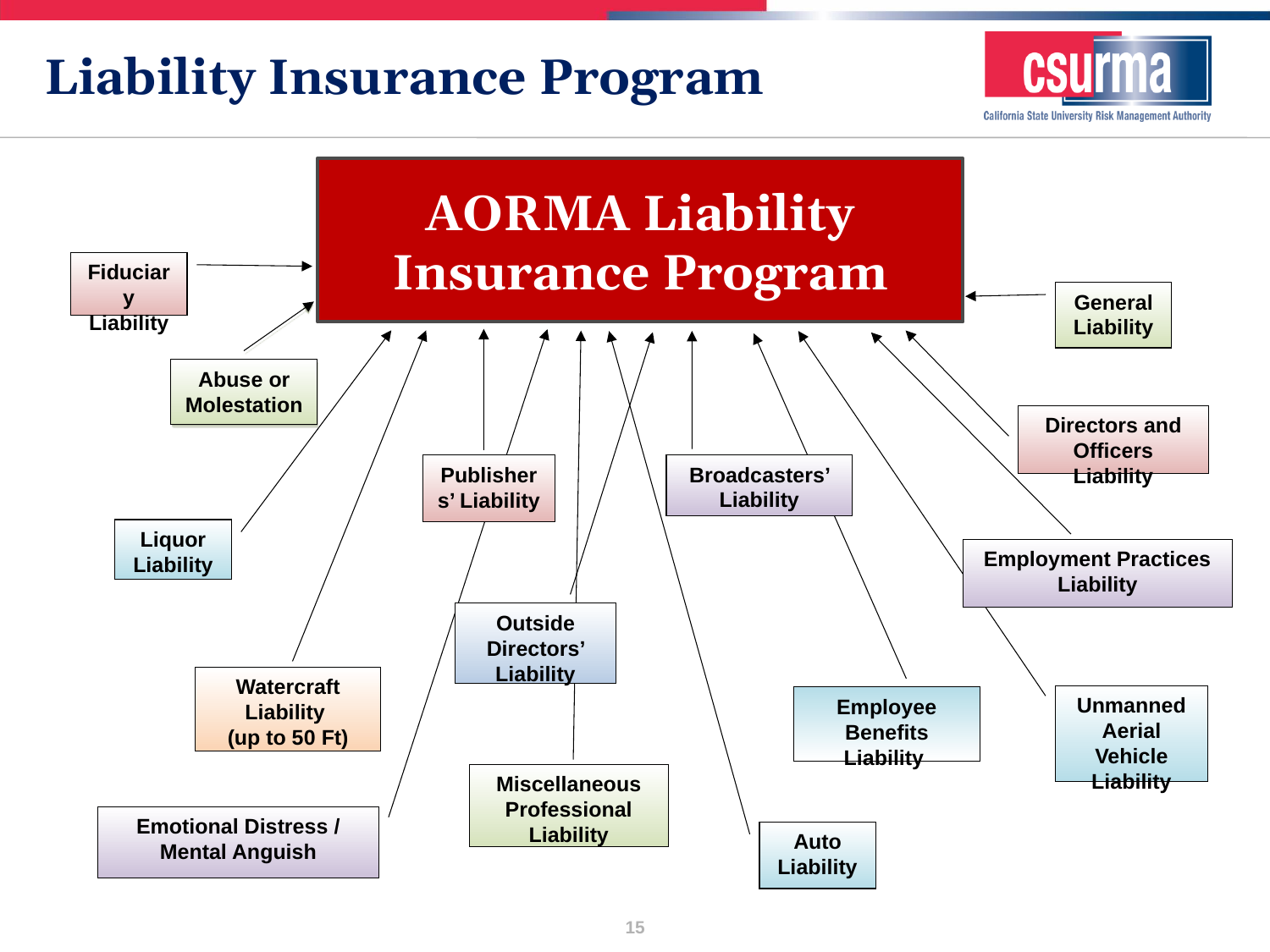

# Liability Insurance Program
AORMA Liability Insurance Program
Fiduciary Liability

General Liability
Abuse or Molestation

Directors and Officers Liability

Broadcasters’ Liability

Liquor Liability

Employment Practices Liability
Outside Directors’ Liability
Watercraft Liability
(up to 50 Ft)

Unmanned Aerial Vehicle Liability

Employee Benefits Liability

Miscellaneous Professional Liability
Emotional Distress / Mental Anguish

Auto Liability

Publishers’ Liability

15